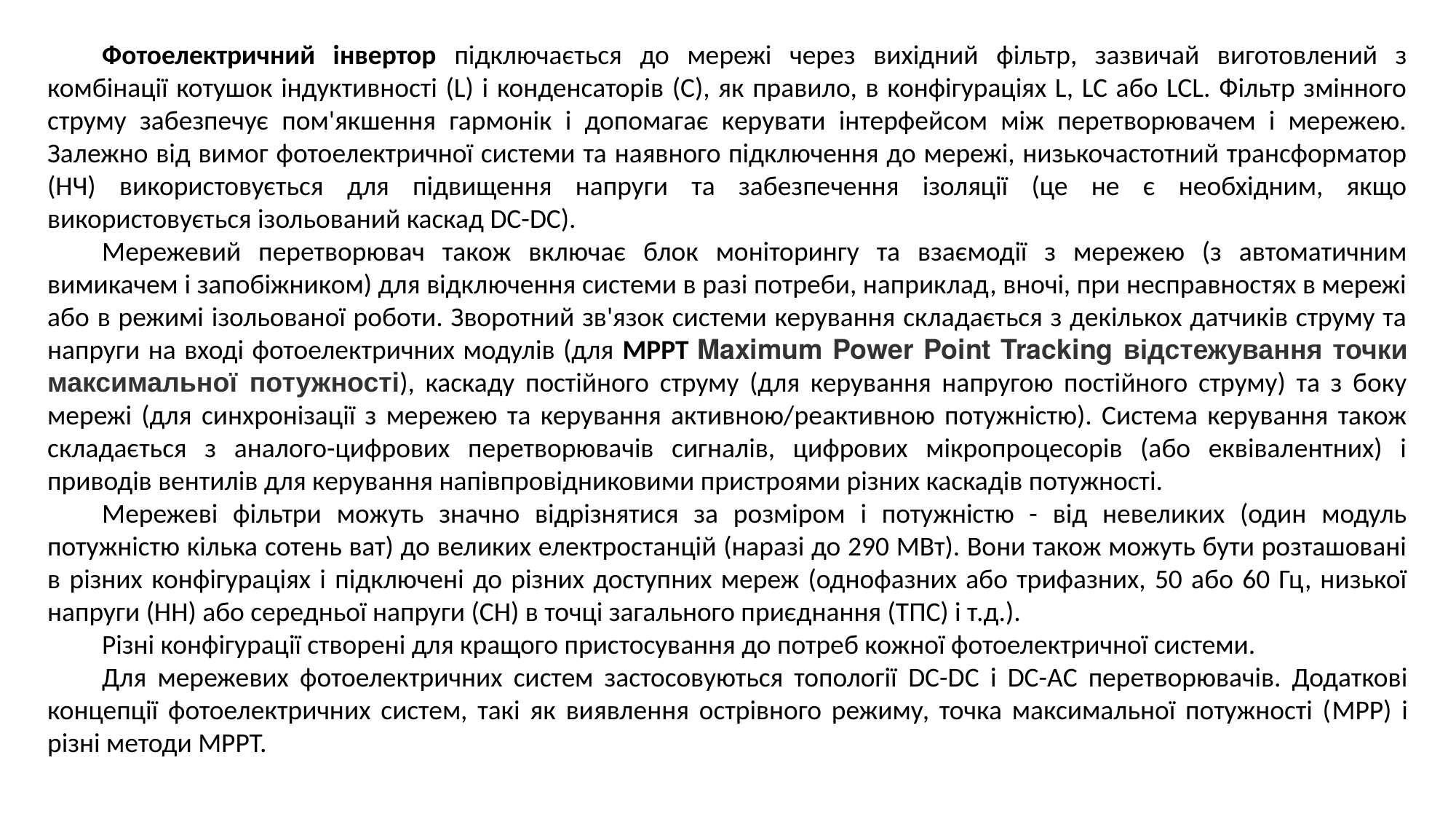

Фотоелектричний інвертор підключається до мережі через вихідний фільтр, зазвичай виготовлений з комбінації котушок індуктивності (L) і конденсаторів (C), як правило, в конфігураціях L, LC або LCL. Фільтр змінного струму забезпечує пом'якшення гармонік і допомагає керувати інтерфейсом між перетворювачем і мережею. Залежно від вимог фотоелектричної системи та наявного підключення до мережі, низькочастотний трансформатор (НЧ) використовується для підвищення напруги та забезпечення ізоляції (це не є необхідним, якщо використовується ізольований каскад DC-DC).
Мережевий перетворювач також включає блок моніторингу та взаємодії з мережею (з автоматичним вимикачем і запобіжником) для відключення системи в разі потреби, наприклад, вночі, при несправностях в мережі або в режимі ізольованої роботи. Зворотний зв'язок системи керування складається з декількох датчиків струму та напруги на вході фотоелектричних модулів (для MPPT Maximum Power Point Tracking відстежування точки максимальної потужності), каскаду постійного струму (для керування напругою постійного струму) та з боку мережі (для синхронізації з мережею та керування активною/реактивною потужністю). Система керування також складається з аналого-цифрових перетворювачів сигналів, цифрових мікропроцесорів (або еквівалентних) і приводів вентилів для керування напівпровідниковими пристроями різних каскадів потужності.
Мережеві фільтри можуть значно відрізнятися за розміром і потужністю - від невеликих (один модуль потужністю кілька сотень ват) до великих електростанцій (наразі до 290 МВт). Вони також можуть бути розташовані в різних конфігураціях і підключені до різних доступних мереж (однофазних або трифазних, 50 або 60 Гц, низької напруги (НН) або середньої напруги (СН) в точці загального приєднання (ТПС) і т.д.).
Різні конфігурації створені для кращого пристосування до потреб кожної фотоелектричної системи.
Для мережевих фотоелектричних систем застосовуються топології DC-DC і DC-AC перетворювачів. Додаткові концепції фотоелектричних систем, такі як виявлення острівного режиму, точка максимальної потужності (MPP) і різні методи MPPT.